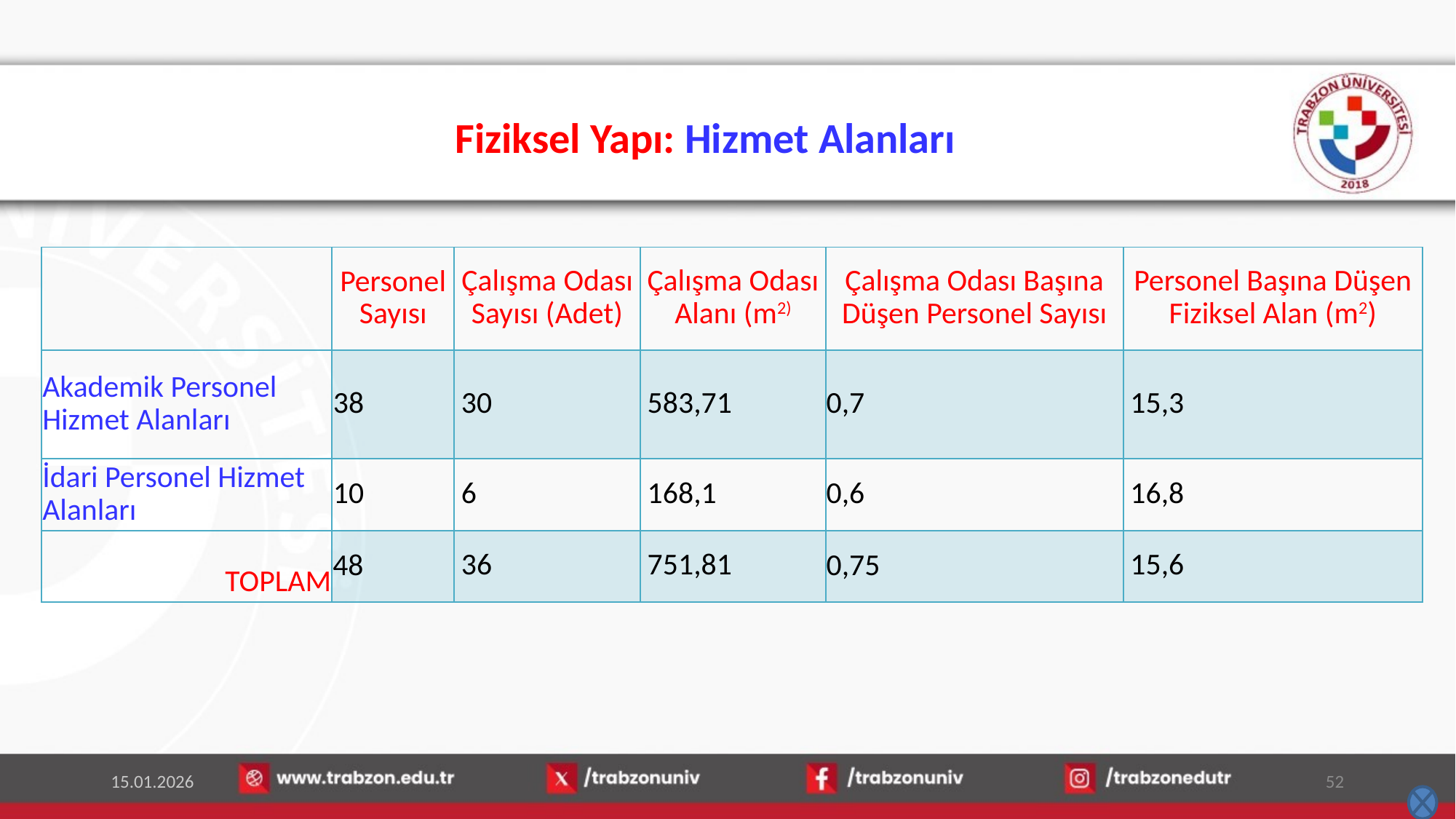

# Fiziksel Yapı: Hizmet Alanları
|  | Personel Sayısı | Çalışma Odası Sayısı (Adet) | Çalışma Odası Alanı (m2) | Çalışma Odası Başına Düşen Personel Sayısı | Personel Başına Düşen Fiziksel Alan (m2) |
| --- | --- | --- | --- | --- | --- |
| Akademik Personel Hizmet Alanları | 38 | 30 | 583,71 | 0,7 | 15,3 |
| İdari Personel Hizmet Alanları | 10 | 6 | 168,1 | 0,6 | 16,8 |
| TOPLAM | 48 | 36 | 751,81 | 0,75 | 15,6 |
15.01.2026
52